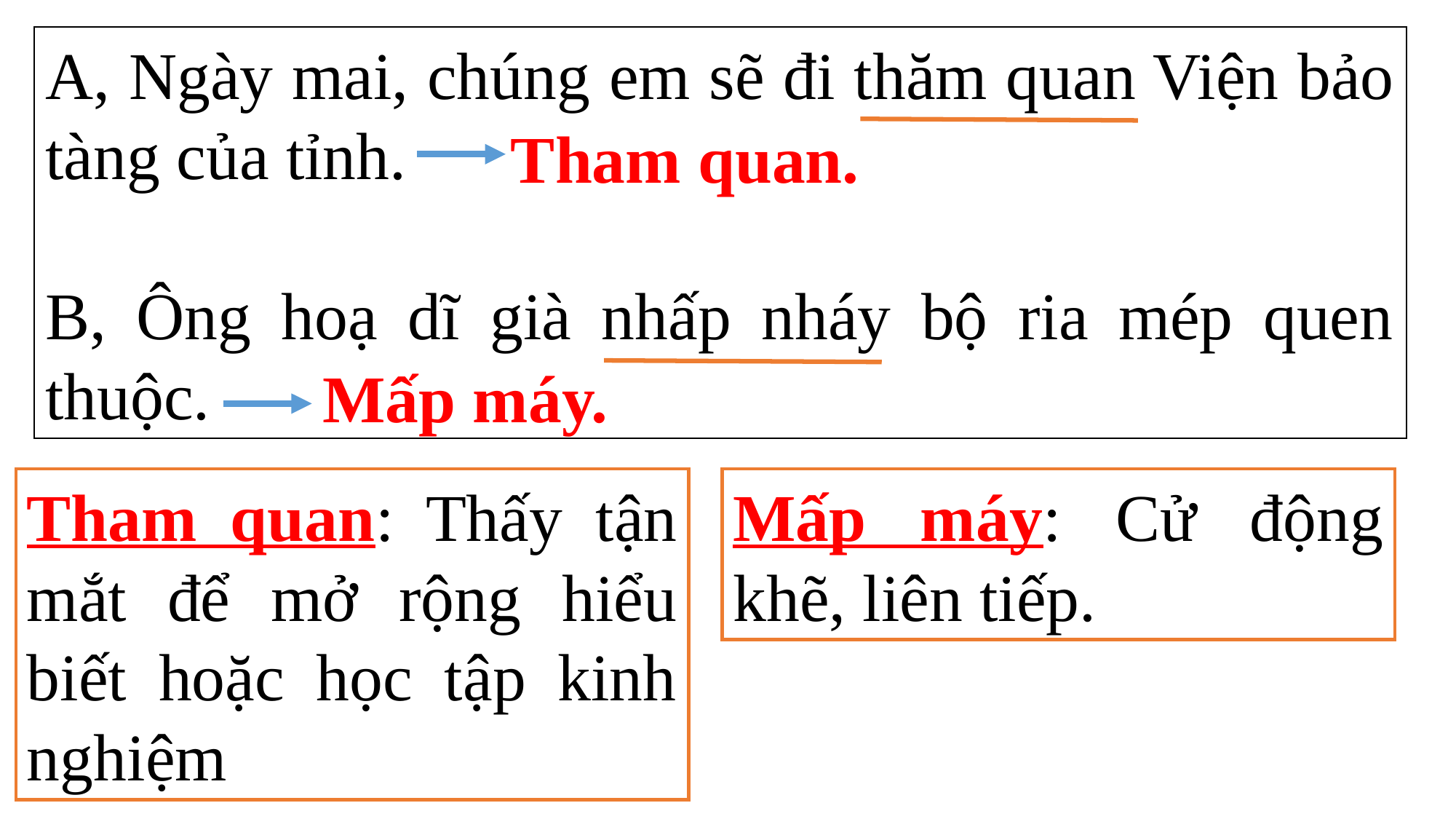

A, Ngày mai, chúng em sẽ đi thăm quan Viện bảo tàng của tỉnh.

B, Ông hoạ dĩ già nhấp nháy bộ ria mép quen thuộc.
Tham quan.
Mấp máy.
Mấp máy: Cử động khẽ, liên tiếp.
Tham quan: Thấy tận mắt để mở rộng hiểu biết hoặc học tập kinh nghiệm